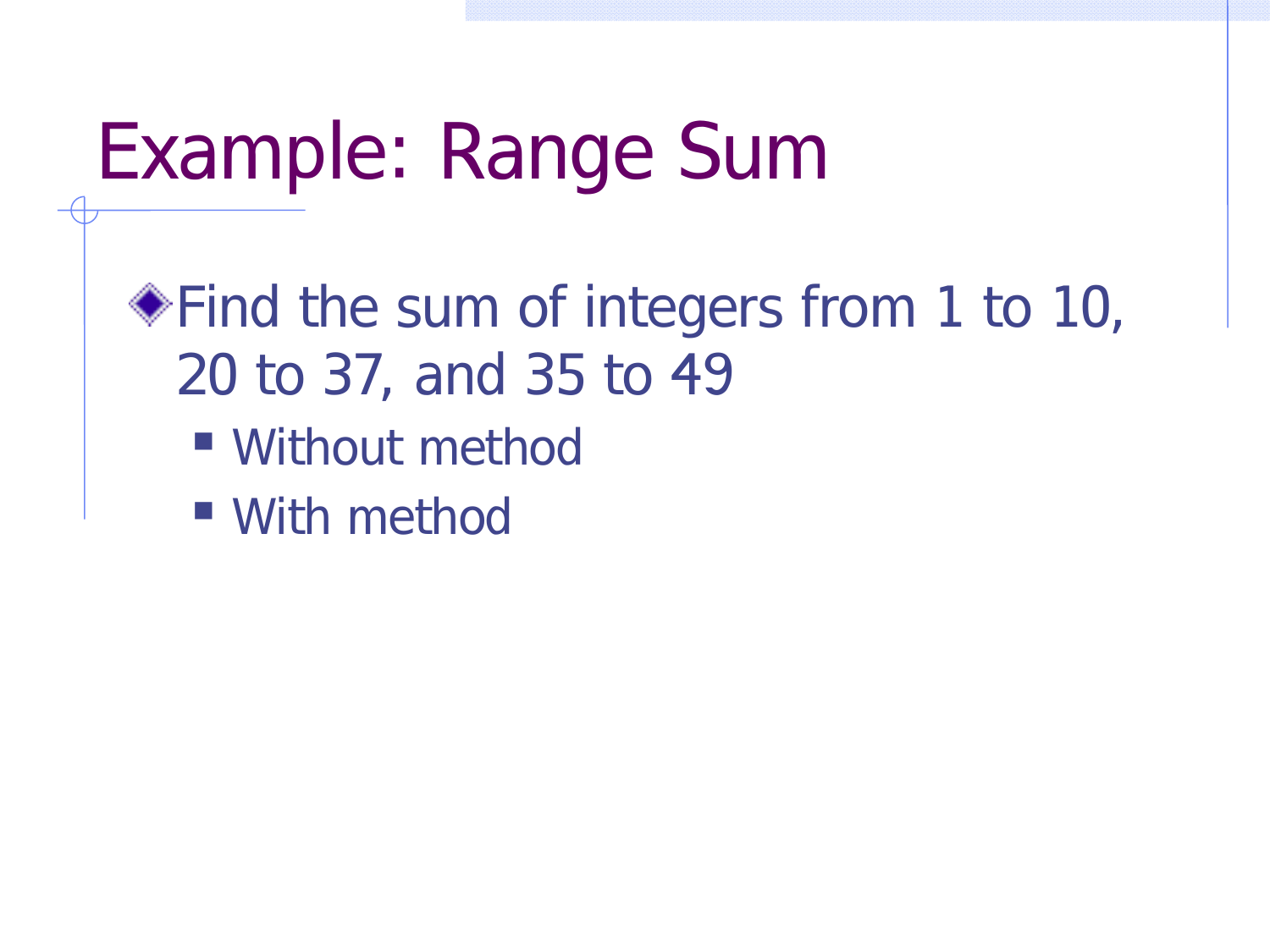

# Example: Range Sum
Find the sum of integers from 1 to 10, 20 to 37, and 35 to 49
Without method
With method